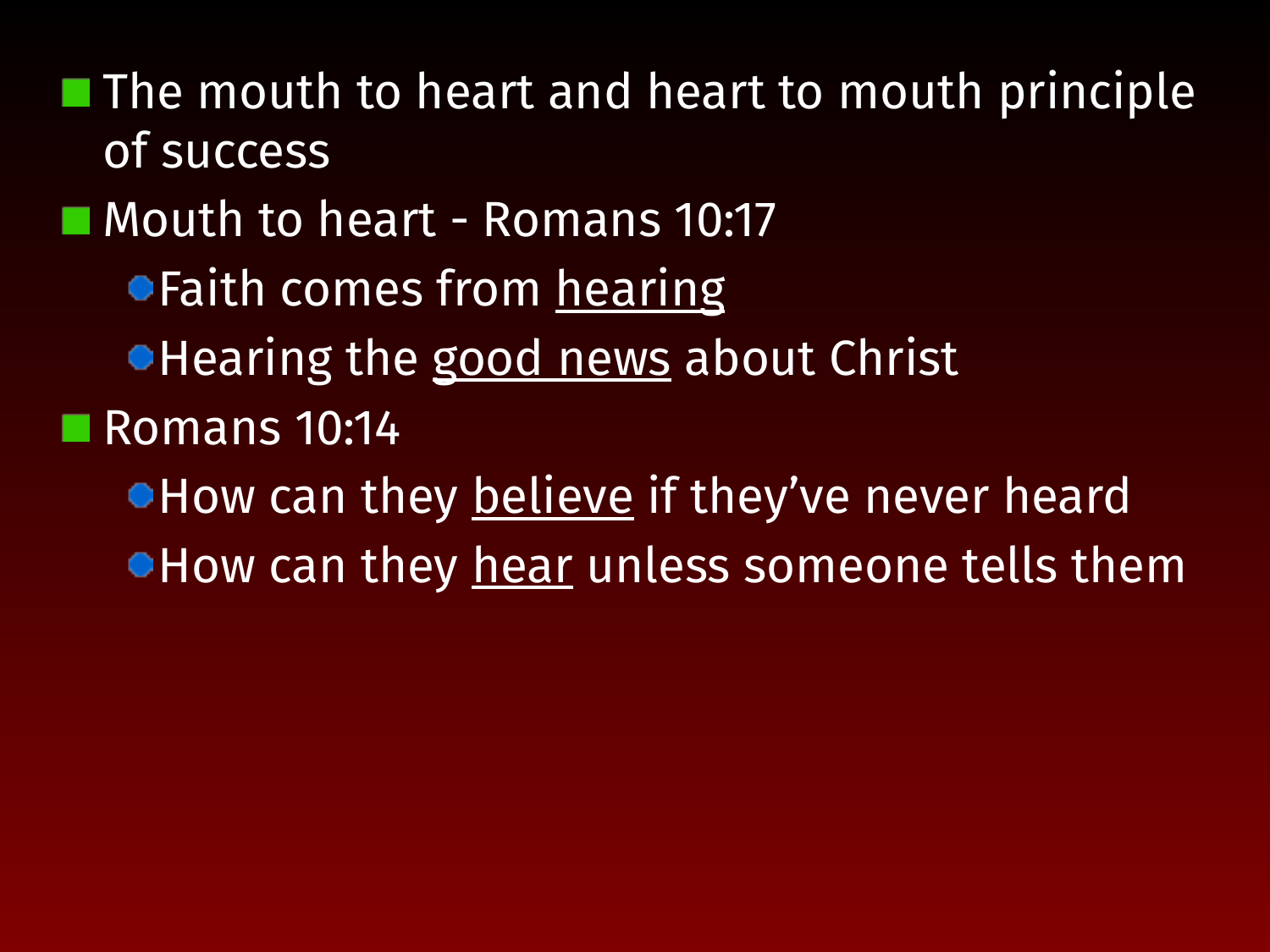

The mouth to heart and heart to mouth principle of success
Mouth to heart - Romans 10:17
Faith comes from hearing
Hearing the good news about Christ
Romans 10:14
How can they believe if they’ve never heard
How can they hear unless someone tells them